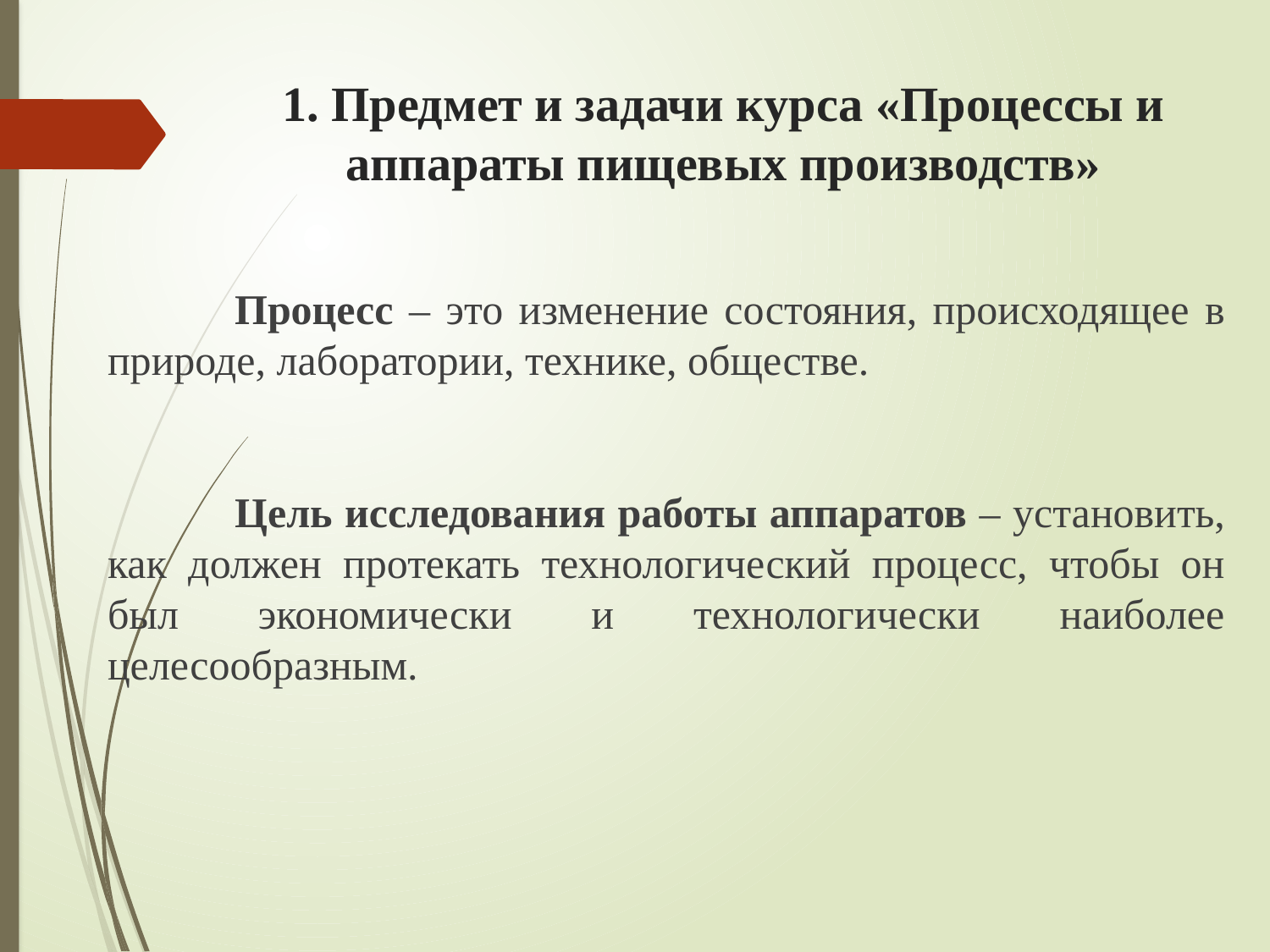

# 1. Предмет и задачи курса «Процессы и аппараты пищевых производств»
	Процесс – это изменение состояния, происходящее в природе, лаборатории, технике, обществе.

	Цель исследования работы аппаратов – установить, как должен протекать технологический процесс, чтобы он был экономически и технологически наиболее целесообразным.